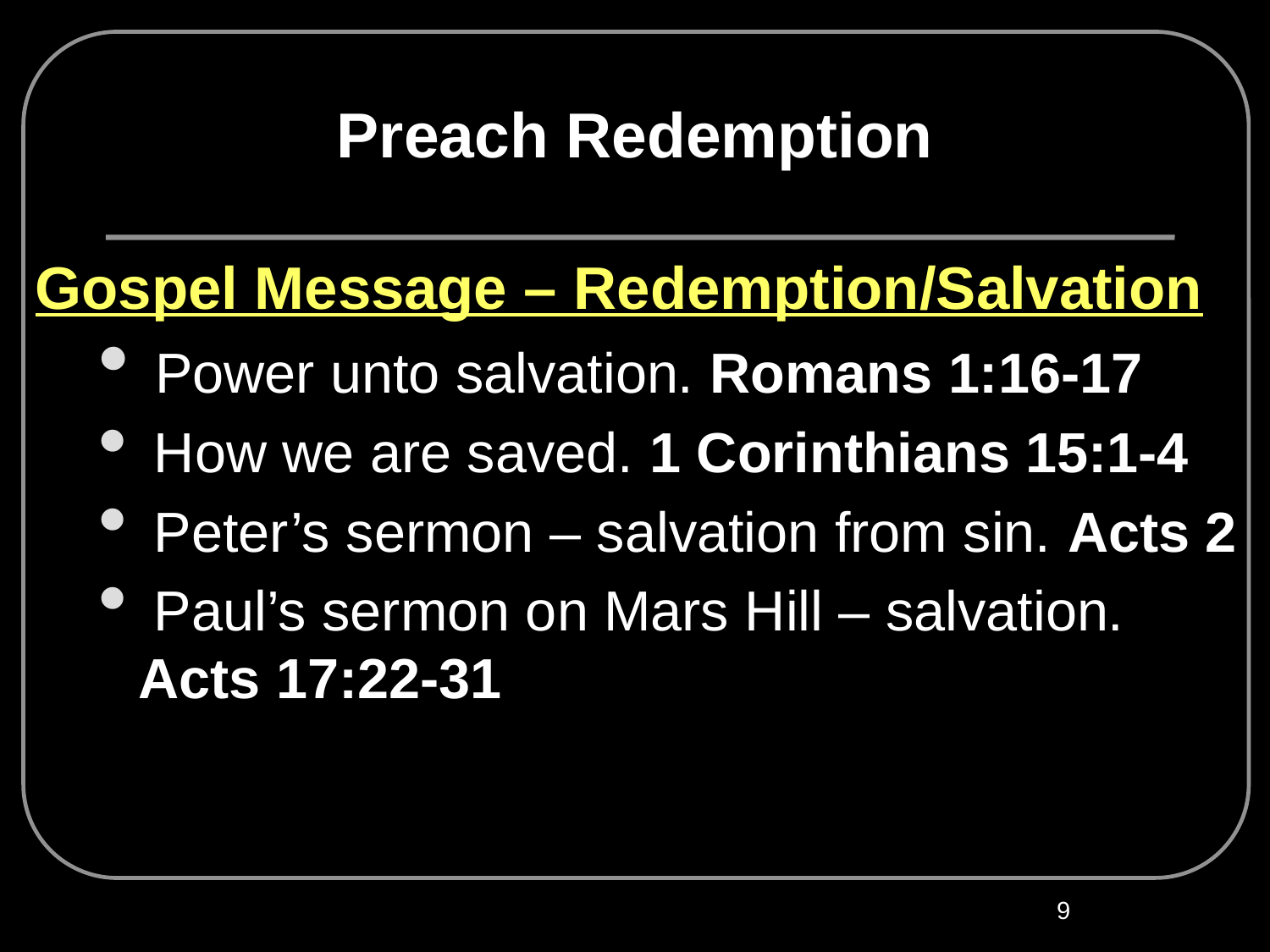

Preach Redemption
Gospel Message – Redemption/Salvation
 Power unto salvation. Romans 1:16-17
 How we are saved. 1 Corinthians 15:1-4
 Peter’s sermon – salvation from sin. Acts 2
 Paul’s sermon on Mars Hill – salvation. Acts 17:22-31
9